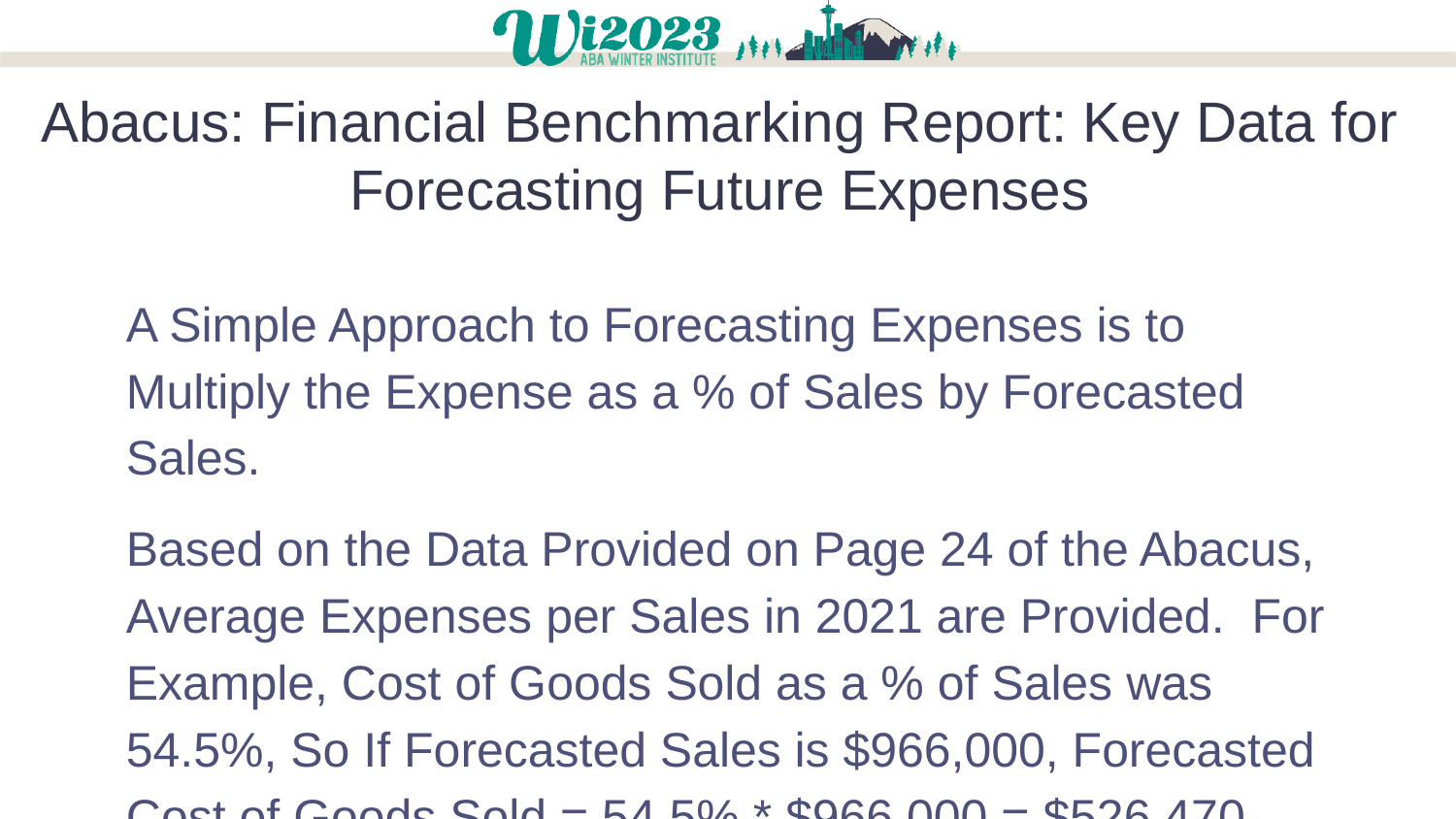

# Abacus: Financial Benchmarking Report: Key Data for  Forecasting Future Expenses
A Simple Approach to Forecasting Expenses is to Multiply the Expense as a % of Sales by Forecasted Sales.
Based on the Data Provided on Page 24 of the Abacus, Average Expenses per Sales in 2021 are Provided.  For Example, Cost of Goods Sold as a % of Sales was 54.5%, So If Forecasted Sales is $966,000, Forecasted Cost of Goods Sold = 54.5% * $966,000 = $526,470.